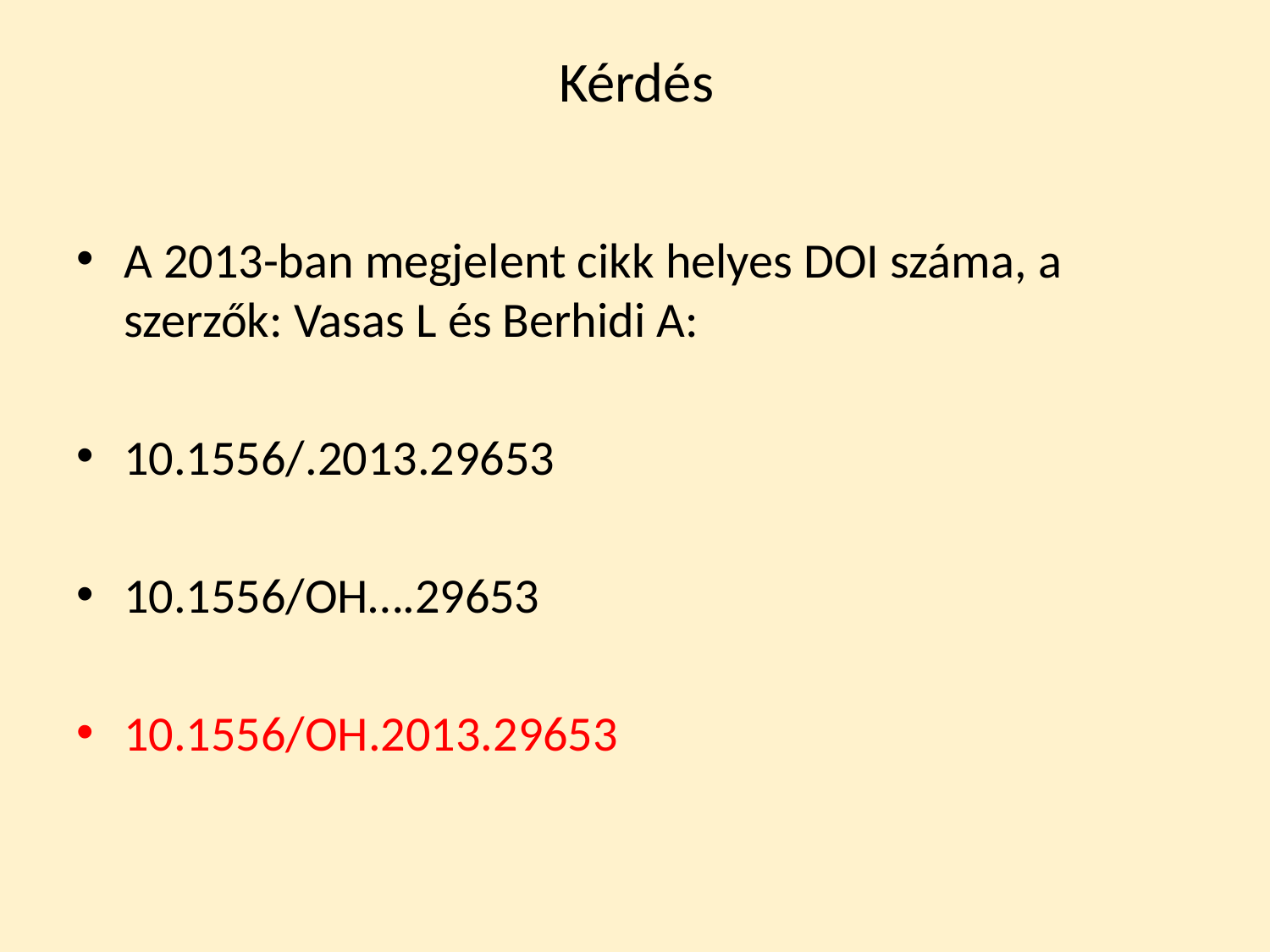

# Kérdés
A 2013-ban megjelent cikk helyes DOI száma, a szerzők: Vasas L és Berhidi A:

10.1556/.2013.29653

10.1556/OH….29653

10.1556/OH.2013.29653